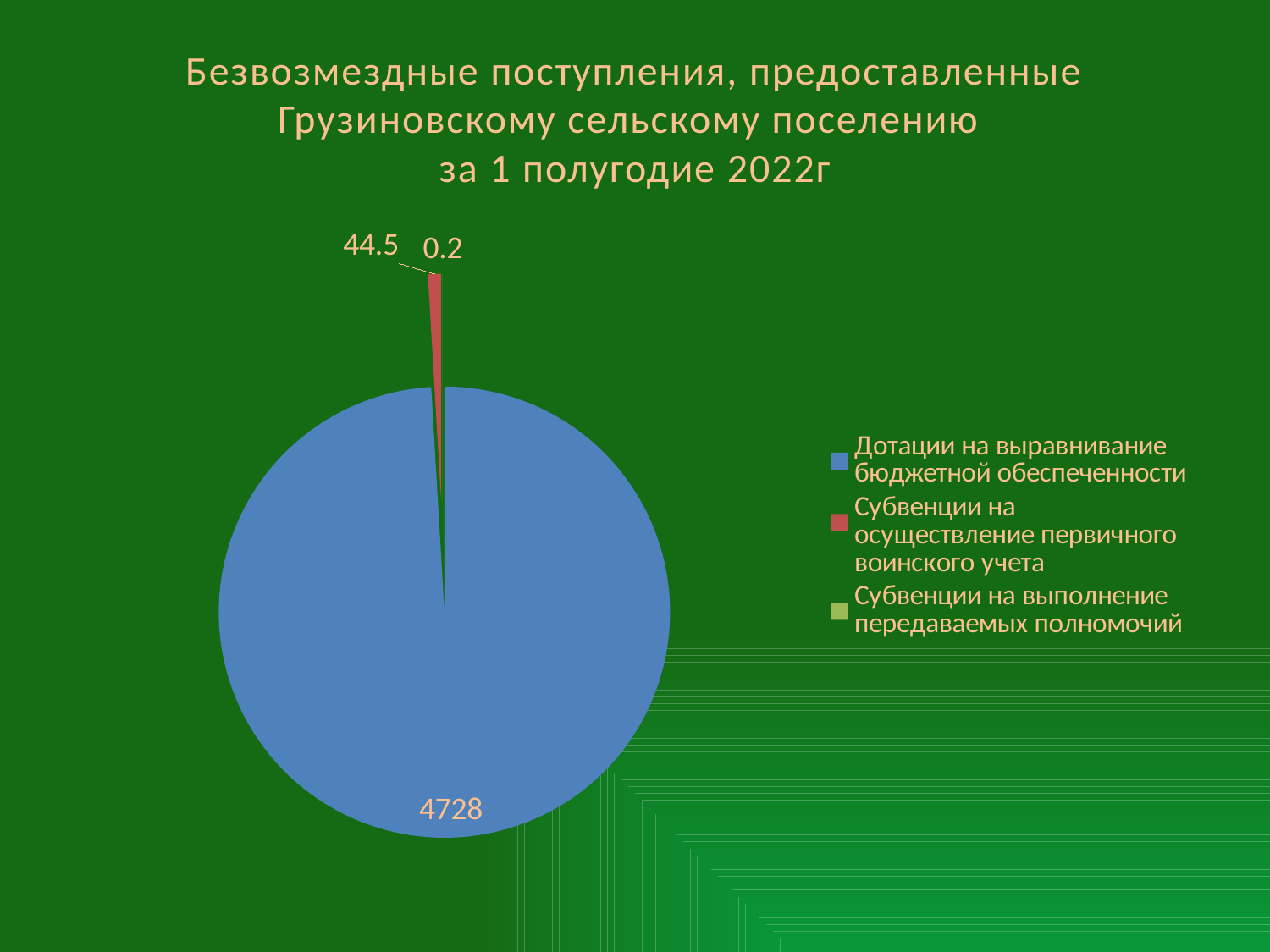

# Безвозмездные поступления, предоставленные Грузиновскому сельскому поселению за 1 полугодие 2022г

[unsupported chart]